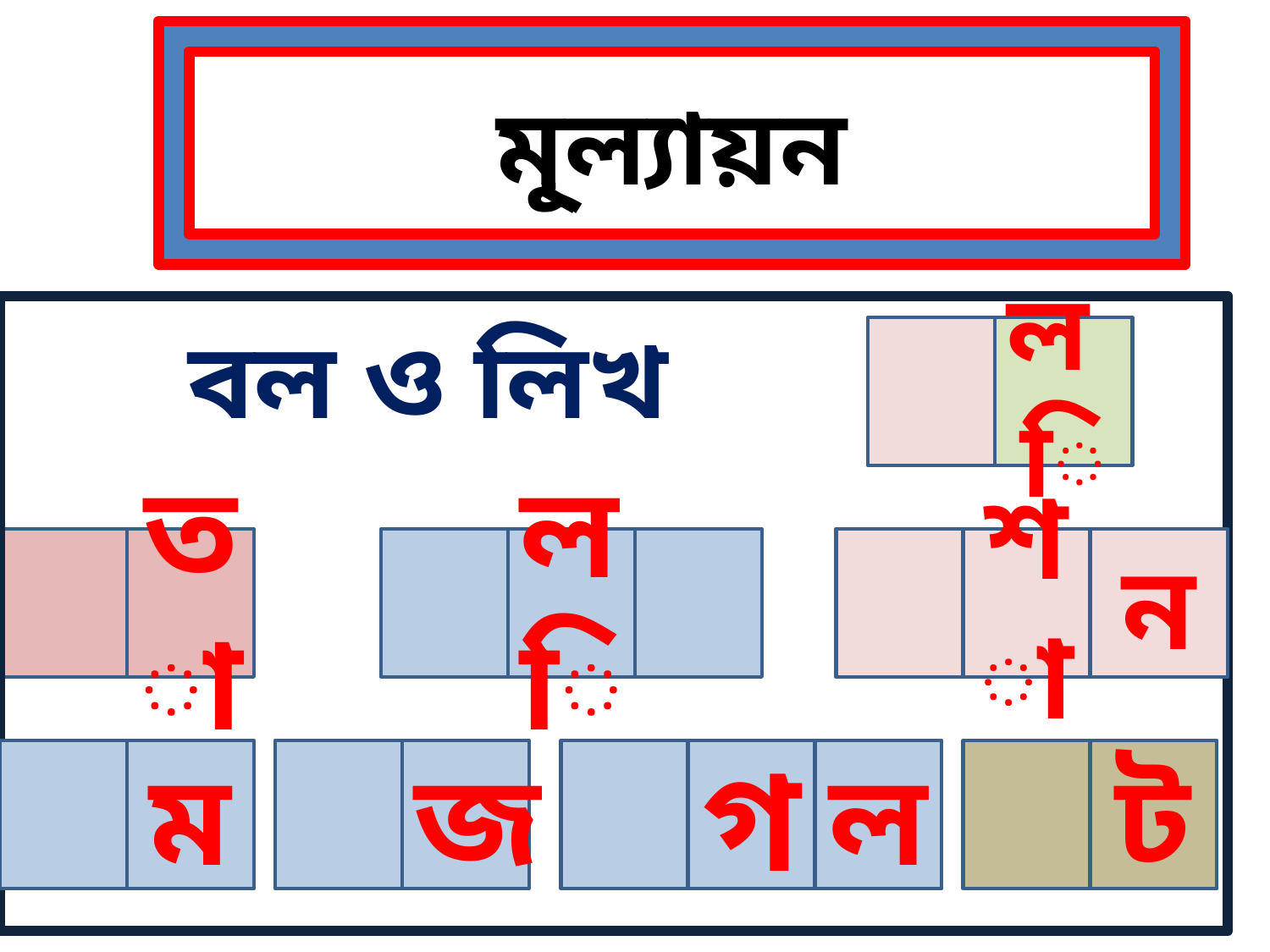

মূ্ল্যায়ন
     বল ও লিখ

লি

তা

লি

শা
ন

ম

জ

গ
ল

ট